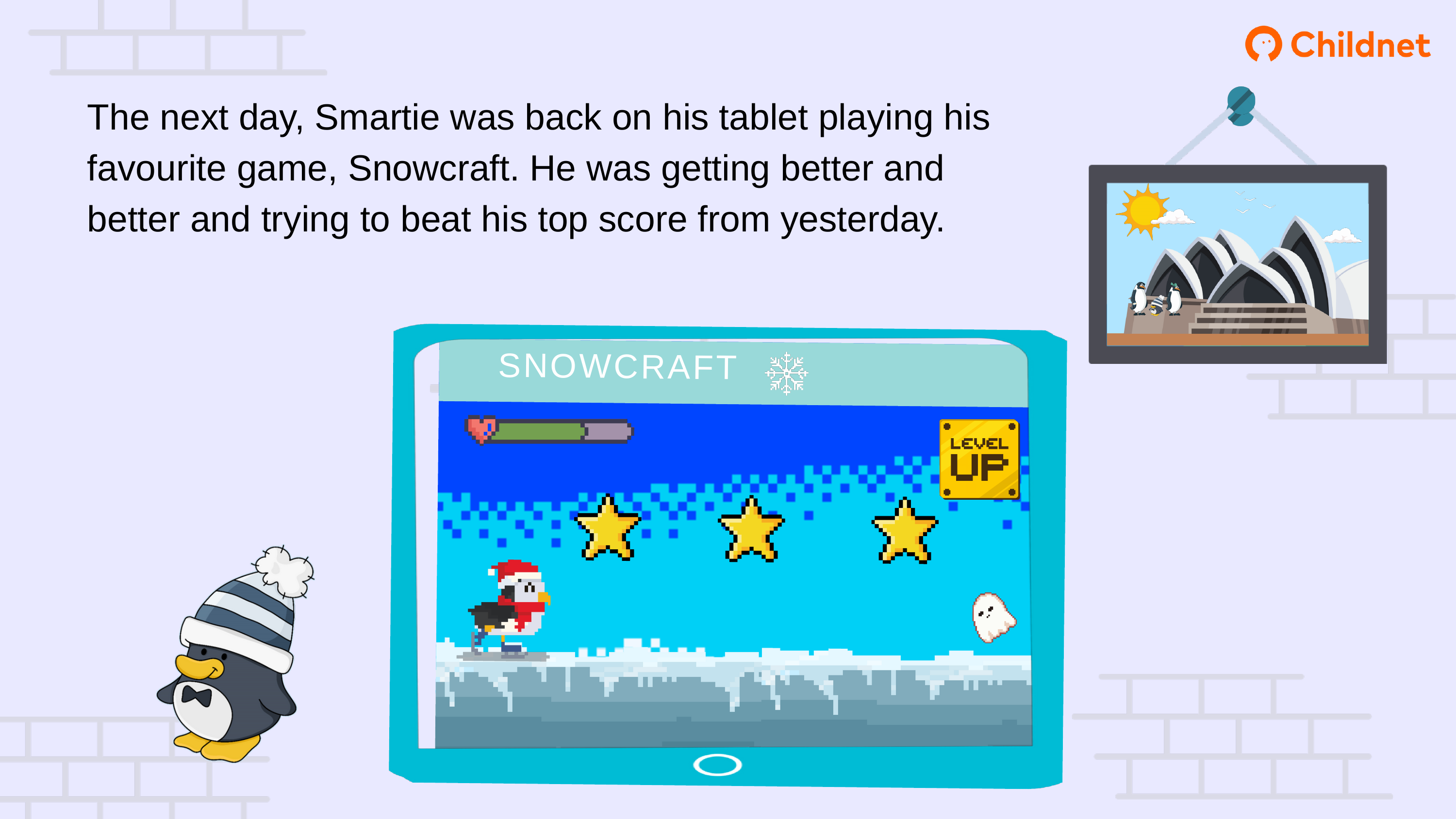

The next day, Smartie was back on his tablet playing his favourite game, Snowcraft. He was getting better and better and trying to beat his top score from yesterday.

SNOWCRAFT